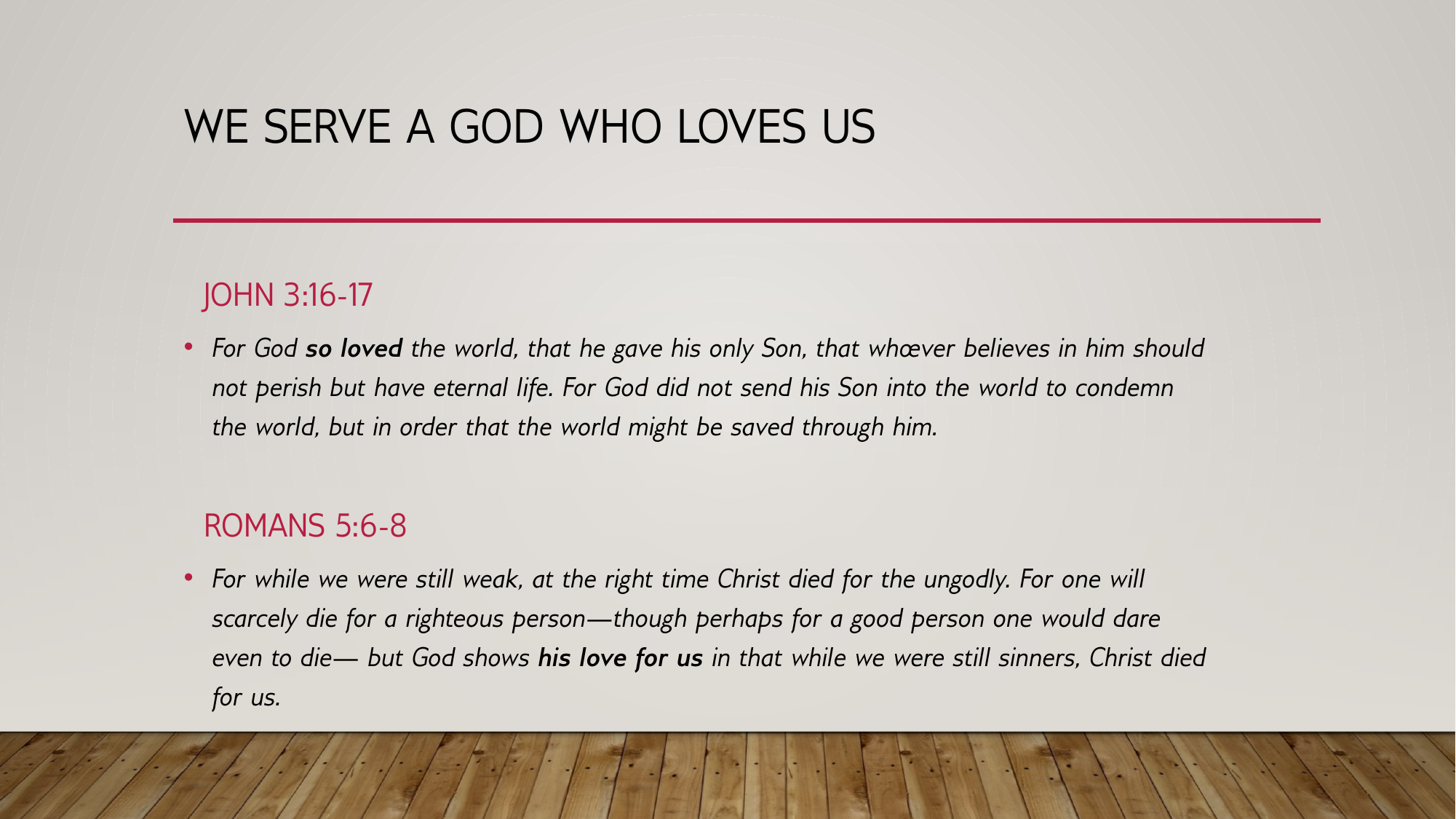

# We Serve a God who loves us
  John 3:16-17
For God so loved the world, that he gave his only Son, that whoever believes in him should not perish but have eternal life. For God did not send his Son into the world to condemn the world, but in order that the world might be saved through him.
  Romans 5:6-8
For while we were still weak, at the right time Christ died for the ungodly. For one will scarcely die for a righteous person—though perhaps for a good person one would dare even to die— but God shows his love for us in that while we were still sinners, Christ died for us.